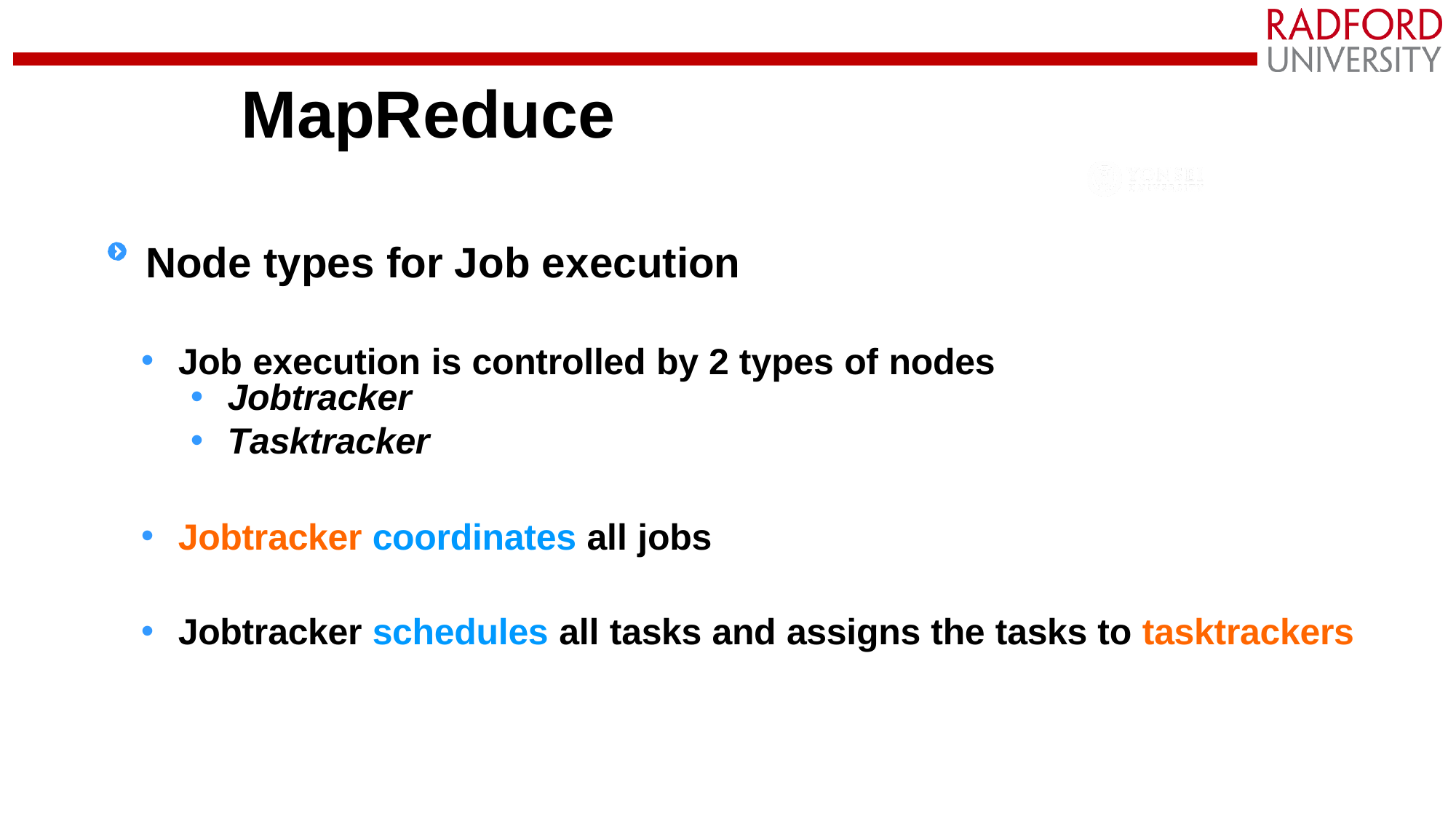

# MapReduce

Node types for Job execution

Job execution is controlled by 2 types of nodes
Jobtracker
Tasktracker

Jobtracker coordinates all jobs

Jobtracker schedules all tasks and assigns the tasks to tasktrackers